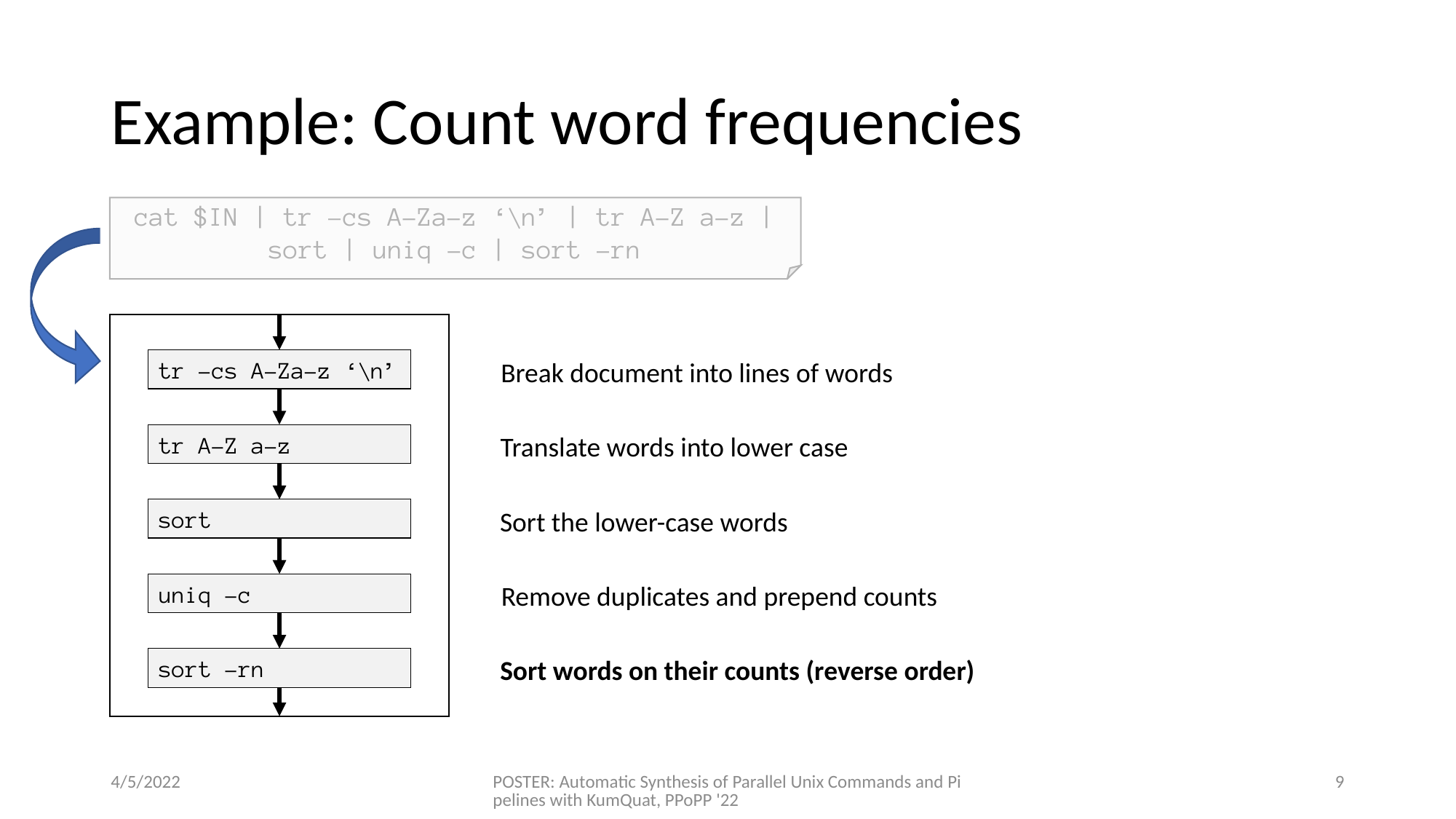

# Example: Count word frequencies

cat $IN | tr –cs A-Za-z ‘\n’ | tr A-Z a-z | sort | uniq -c | sort -rn

tr -cs A-Za-z ‘\n’
tr A-Z a-z
sort
uniq -c
sort -rn
Break document into lines of words
Translate words into lower case
Sort the lower-case words
Remove duplicates and prepend counts
Sort words on their counts (reverse order)
4/5/2022
POSTER: Automatic Synthesis of Parallel Unix Commands and Pipelines with KumQuat, PPoPP '22
9